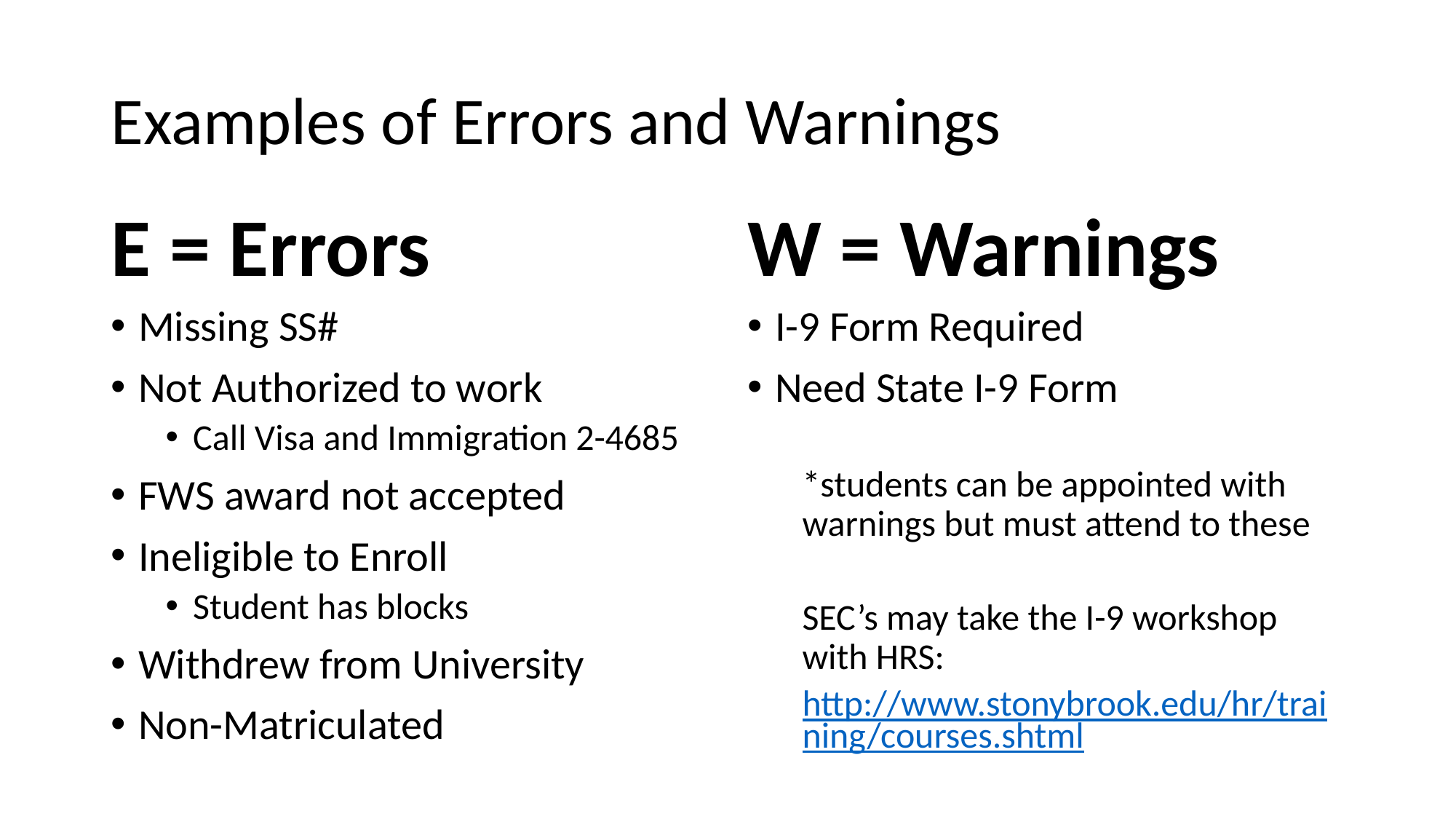

# Examples of Errors and Warnings
E = Errors
W = Warnings
Missing SS#
Not Authorized to work
Call Visa and Immigration 2-4685
FWS award not accepted
Ineligible to Enroll
Student has blocks
Withdrew from University
Non-Matriculated
I-9 Form Required
Need State I-9 Form

*students can be appointed with warnings but must attend to these

SEC’s may take the I-9 workshop with HRS:
http://www.stonybrook.edu/hr/training/courses.shtml